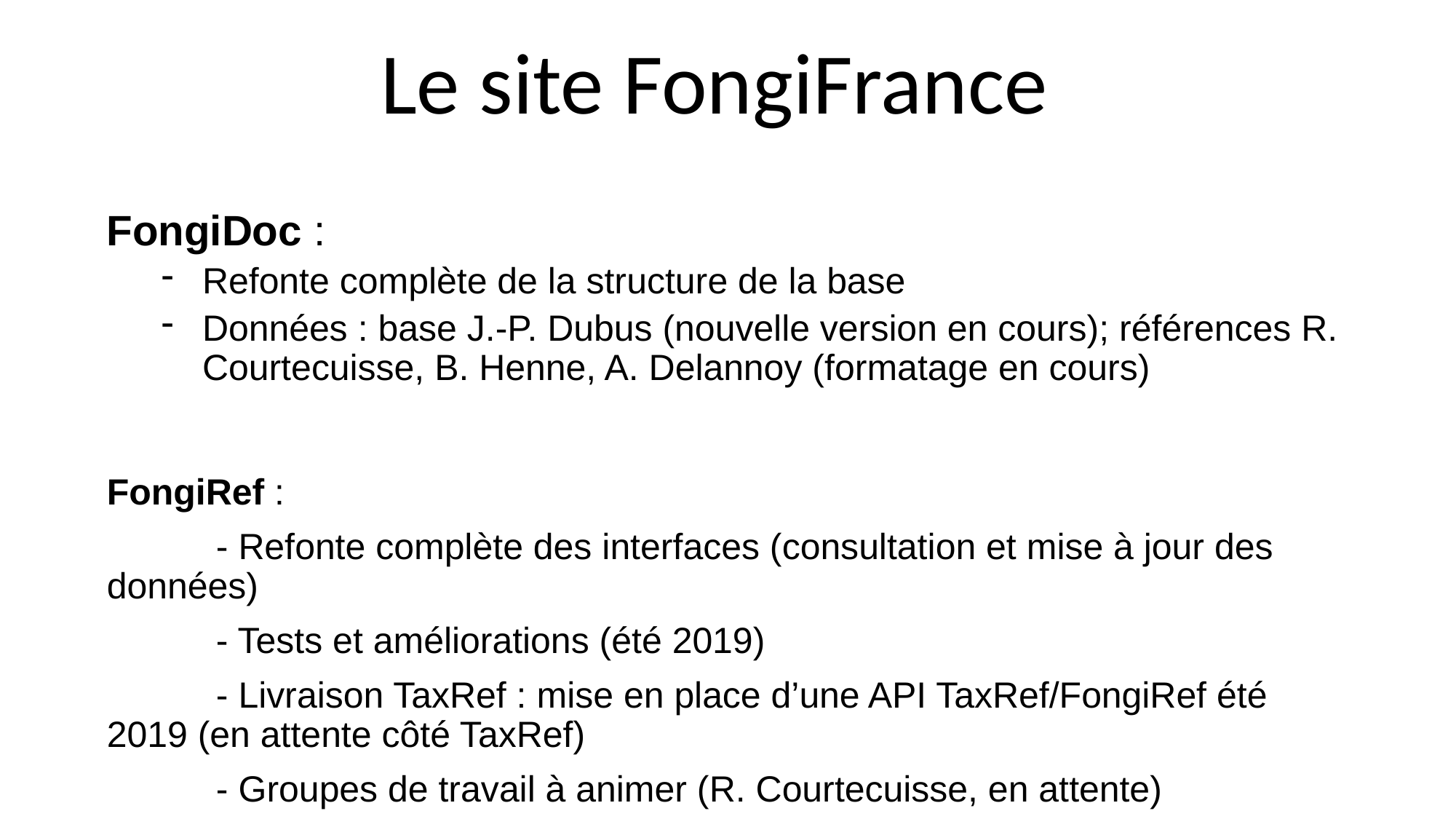

# Le site FongiFrance

FongiDoc :
Refonte complète de la structure de la base
Données : base J.-P. Dubus (nouvelle version en cours); références R. Courtecuisse, B. Henne, A. Delannoy (formatage en cours)

FongiRef :
	- Refonte complète des interfaces (consultation et mise à jour des données)
	- Tests et améliorations (été 2019)
	- Livraison TaxRef : mise en place d’une API TaxRef/FongiRef été 2019 (en attente côté TaxRef)
	- Groupes de travail à animer (R. Courtecuisse, en attente)